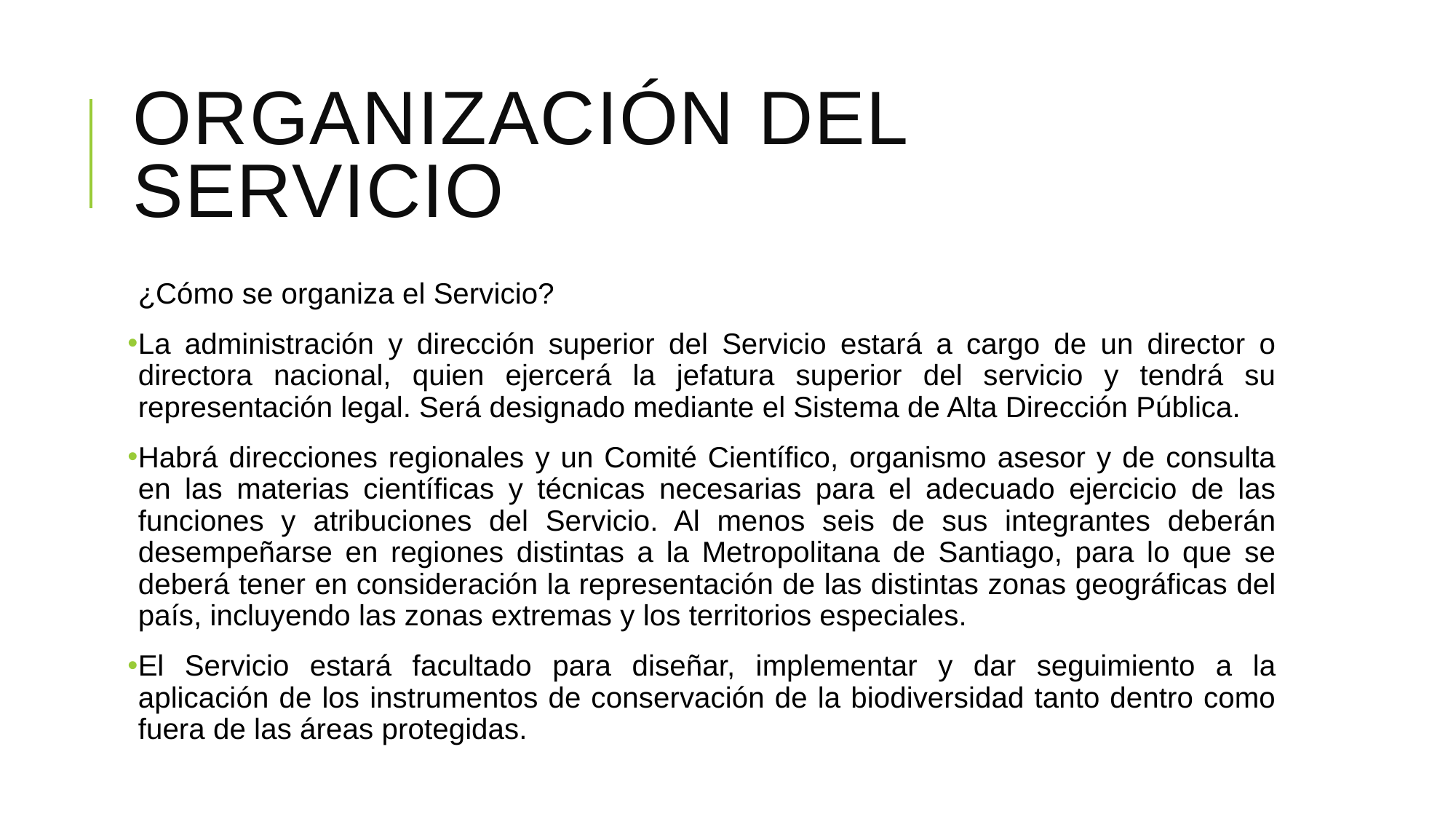

# Organización del servicio
¿Cómo se organiza el Servicio?
La administración y dirección superior del Servicio estará a cargo de un director o directora nacional, quien ejercerá la jefatura superior del servicio y tendrá su representación legal. Será designado mediante el Sistema de Alta Dirección Pública.
Habrá direcciones regionales y un Comité Científico, organismo asesor y de consulta en las materias científicas y técnicas necesarias para el adecuado ejercicio de las funciones y atribuciones del Servicio. Al menos seis de sus integrantes deberán desempeñarse en regiones distintas a la Metropolitana de Santiago, para lo que se deberá tener en consideración la representación de las distintas zonas geográficas del país, incluyendo las zonas extremas y los territorios especiales.
El Servicio estará facultado para diseñar, implementar y dar seguimiento a la aplicación de los instrumentos de conservación de la biodiversidad tanto dentro como fuera de las áreas protegidas.